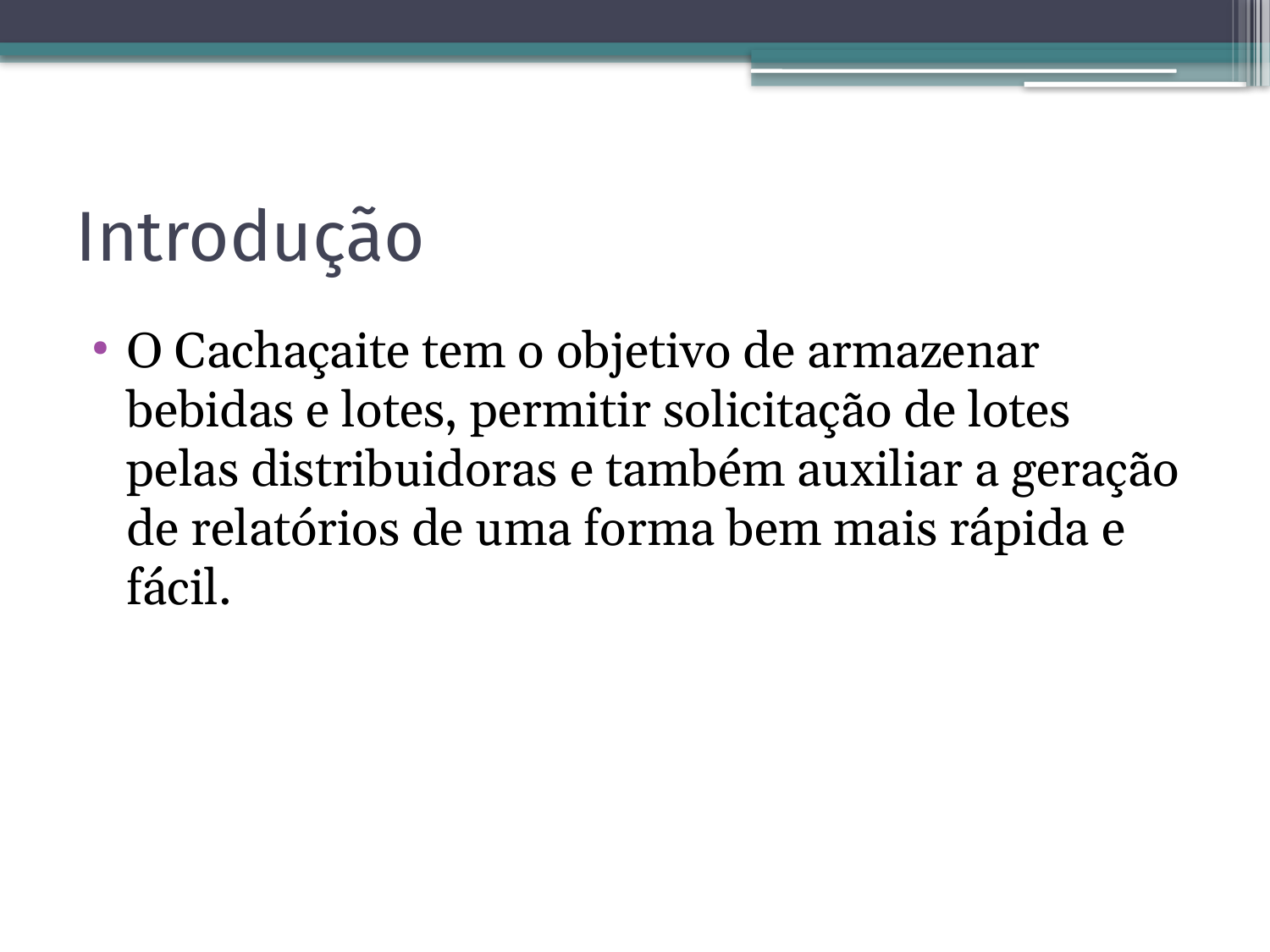

# Introdução
O Cachaçaite tem o objetivo de armazenar bebidas e lotes, permitir solicitação de lotes pelas distribuidoras e também auxiliar a geração de relatórios de uma forma bem mais rápida e fácil.